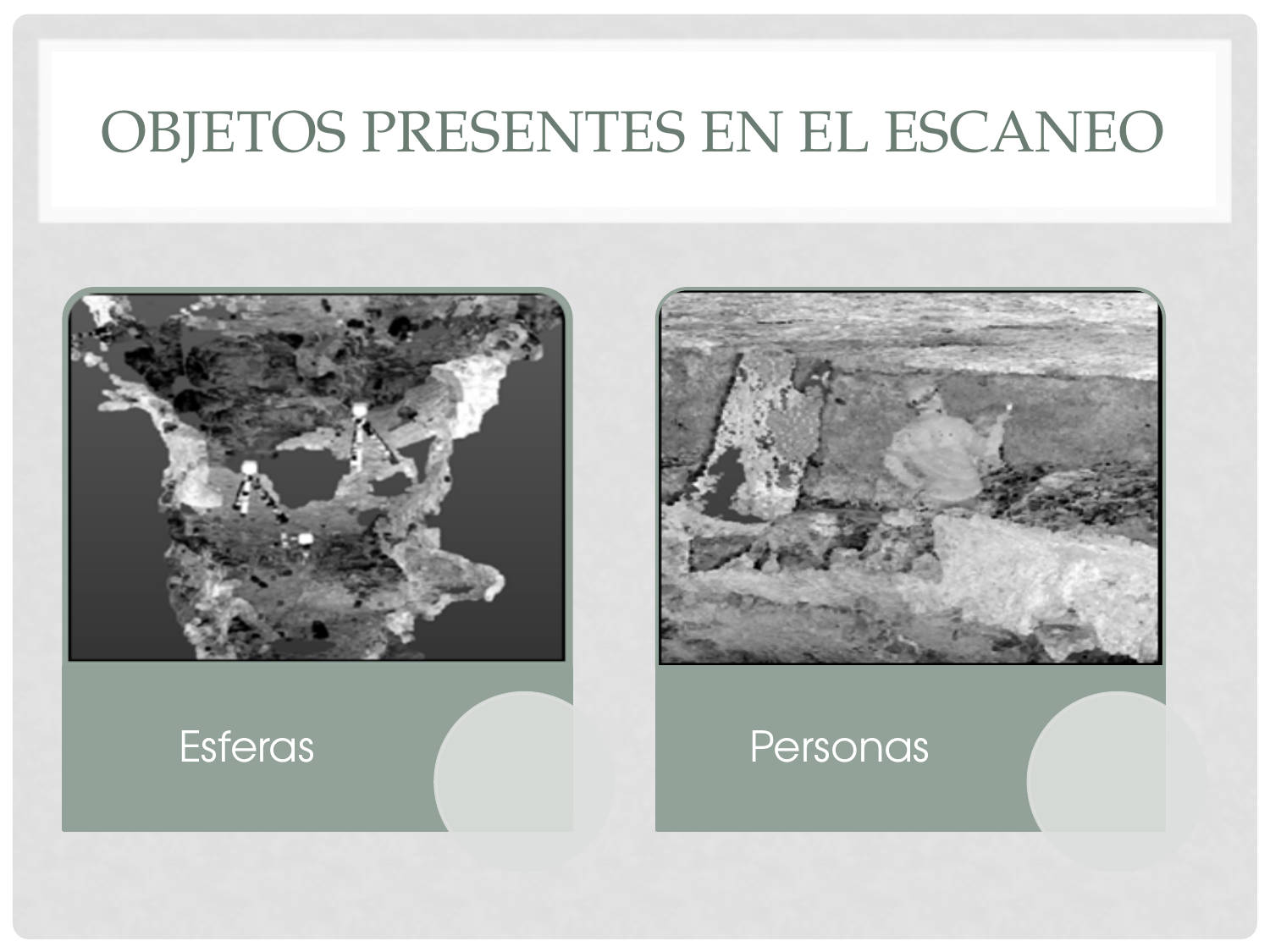

# OBJETOS PRESENTES EN EL ESCANEO
Esferas
Personas